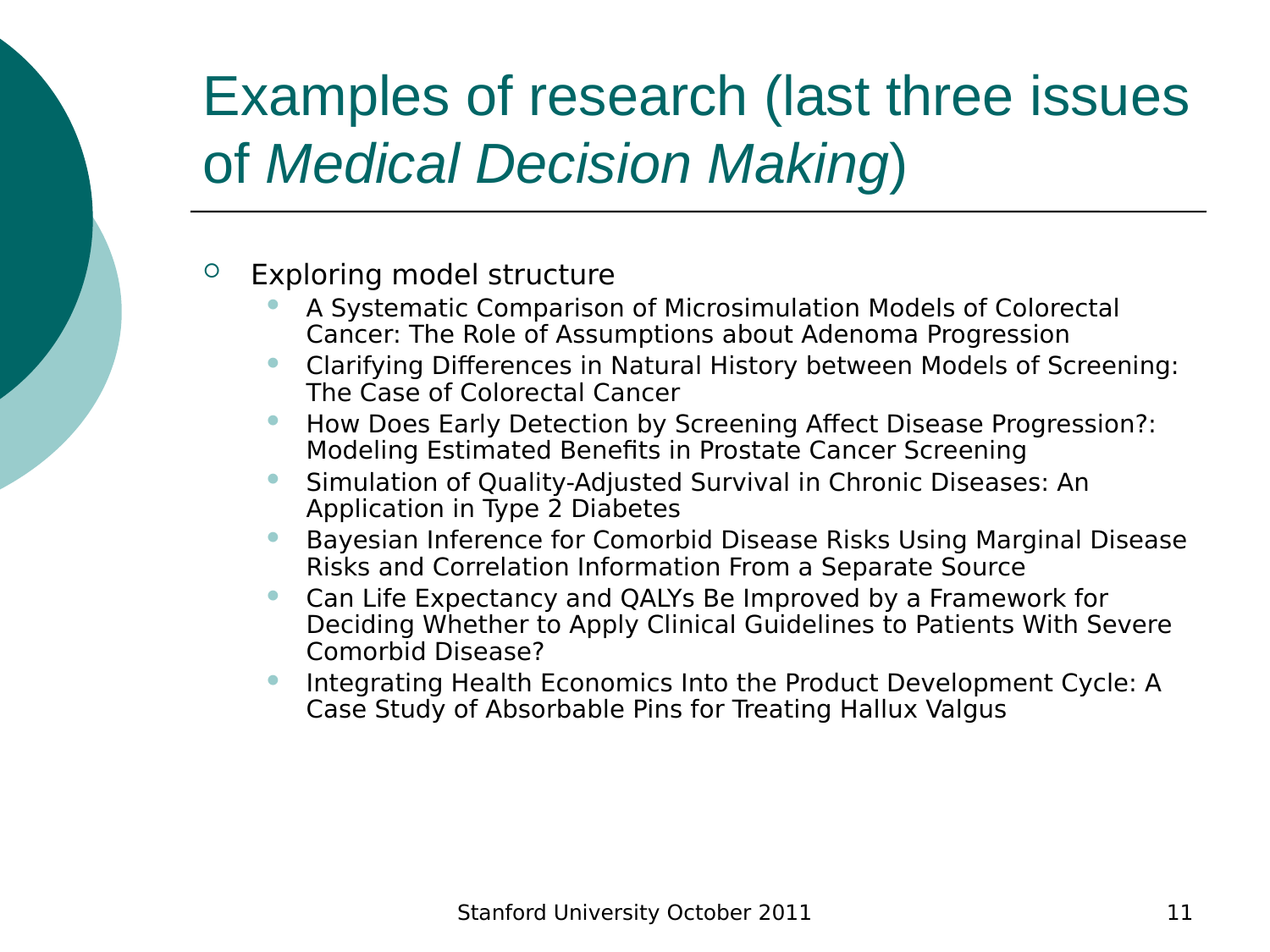

# Examples of research (last three issues of Medical Decision Making)
Exploring model structure
A Systematic Comparison of Microsimulation Models of Colorectal Cancer: The Role of Assumptions about Adenoma Progression
Clarifying Differences in Natural History between Models of Screening: The Case of Colorectal Cancer
How Does Early Detection by Screening Affect Disease Progression?: Modeling Estimated Benefits in Prostate Cancer Screening
Simulation of Quality-Adjusted Survival in Chronic Diseases: An Application in Type 2 Diabetes
Bayesian Inference for Comorbid Disease Risks Using Marginal Disease Risks and Correlation Information From a Separate Source
Can Life Expectancy and QALYs Be Improved by a Framework for Deciding Whether to Apply Clinical Guidelines to Patients With Severe Comorbid Disease?
Integrating Health Economics Into the Product Development Cycle: A Case Study of Absorbable Pins for Treating Hallux Valgus

Stanford University October 2011
11